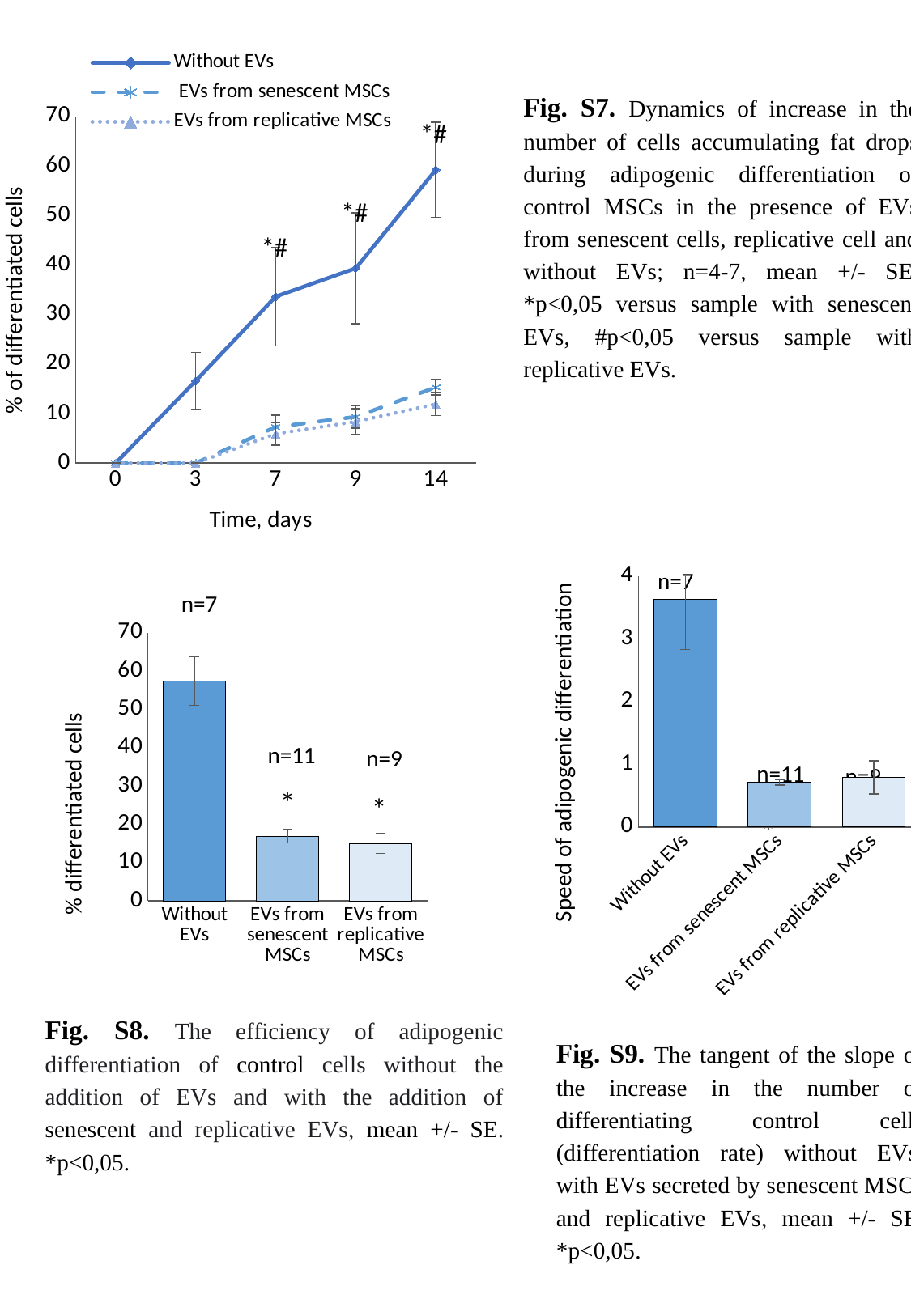

### Chart

| Category | Without EVs |  EVs from senescent MSCs |  |
|---|---|---|---|
| 0 | 0.0 | 0.0 | 0.0 |
| 3 | 16.5875 | 0.0 | 0.0 |
| 7 | 33.611363636363635 | 7.297293133784906 | 5.91935278241466 |
| 9 | 39.34962121212121 | 9.345550728646964 | 8.372591726792287 |
| 14 | 59.22183794466403 | 15.309046947298288 | 11.908253960652345 |
*#
*#
*#
Fig. S7. Dynamics of increase in the number of cells accumulating fat drops during adipogenic differentiation of control MSCs in the presence of EVs from senescent cells, replicative cell and without EVs; n=4-7, mean +/- SE. *p<0,05 versus sample with senescent EVs, #p<0,05 versus sample with replicative EVs.

### Chart

| Category |  |
|---|---|
| Without EVs | 57.42 |
| EVs from senescent MSCs | 16.906160628840862 |
| EVs from replicative MSCs | 14.968036491556406 |
n=7
n=11
n=9
*
*

### Chart

| Category |  |
|---|---|
| Without EVs | 3.6214285714285714 |
| EVs from senescent MSCs | 0.7112499999999999 |
| EVs from replicative MSCs | 0.7933333333333334 |
n=7
n=11
n=9
*
*
Fig. S8. The efficiency of adipogenic differentiation of control cells without the addition of EVs and with the addition of senescent and replicative EVs, mean +/- SE. *p<0,05.
Fig. S9. The tangent of the slope of the increase in the number of differentiating control cells (differentiation rate) without EVs, with EVs secreted by senescent MSCs and replicative EVs, mean +/- SE. *p<0,05.